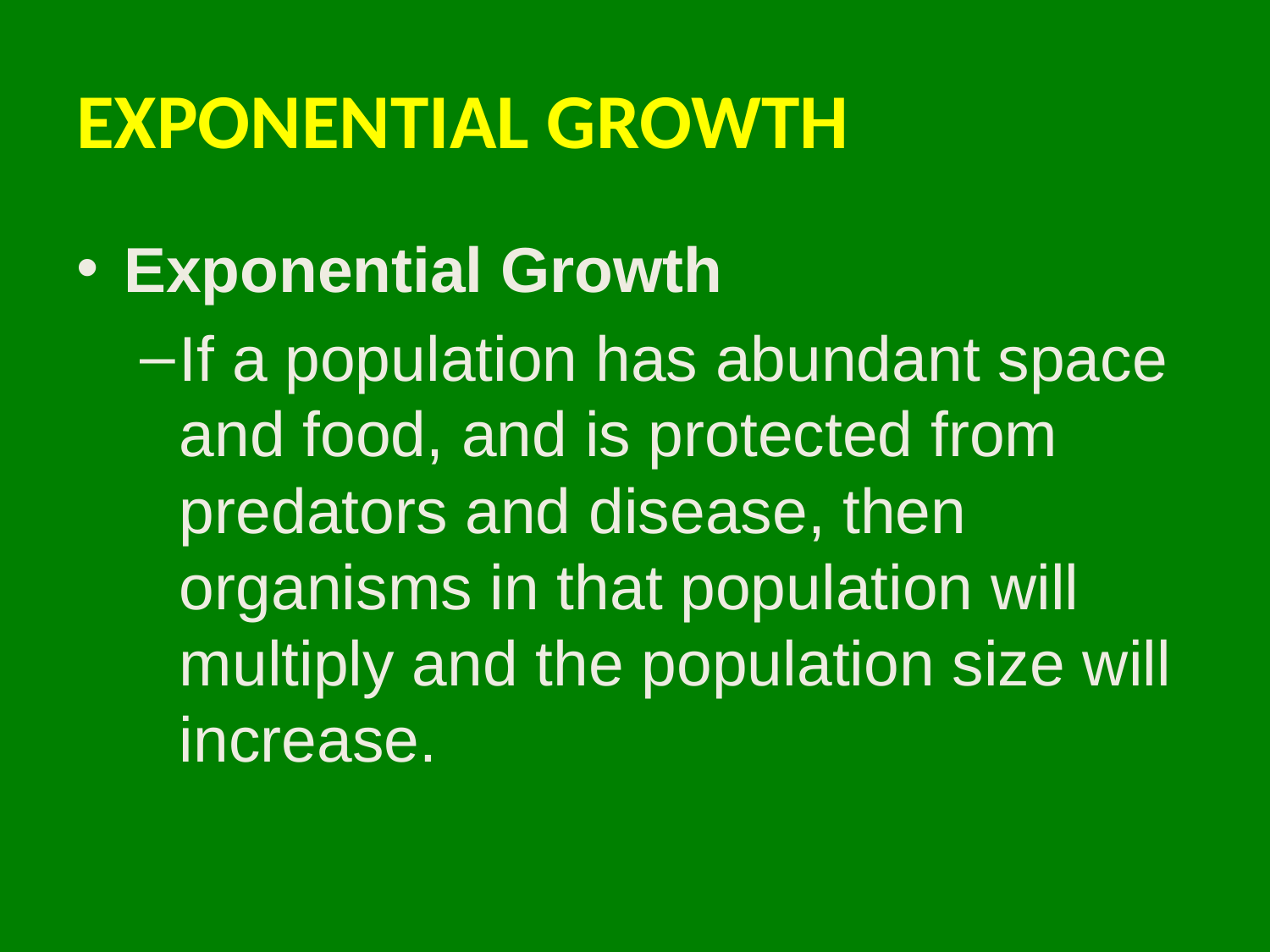

# Exponential Growth
Exponential Growth
If a population has abundant space and food, and is protected from predators and disease, then organisms in that population will multiply and the population size will increase.